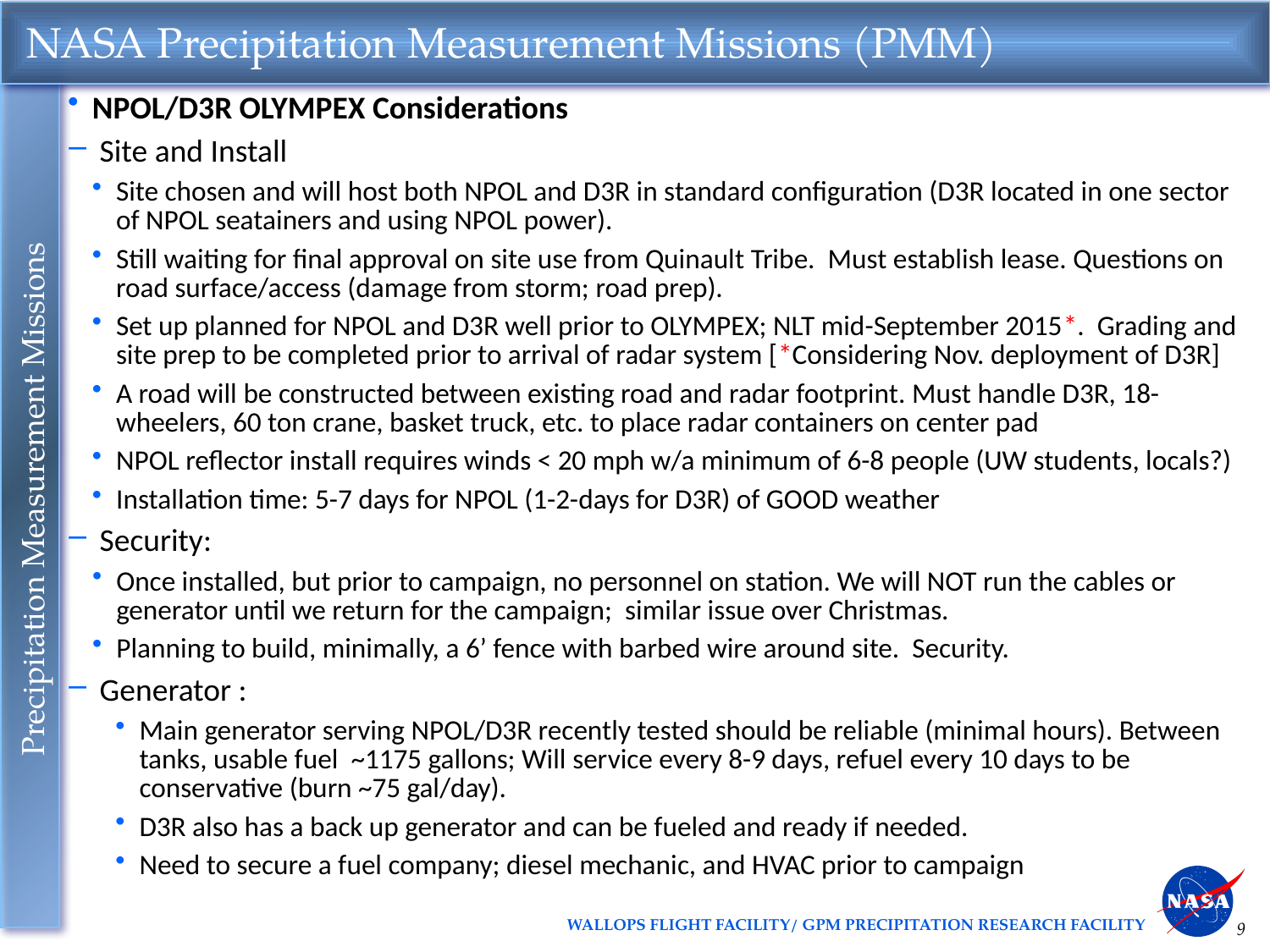

NPOL/D3R OLYMPEX Considerations
Site and Install
Site chosen and will host both NPOL and D3R in standard configuration (D3R located in one sector of NPOL seatainers and using NPOL power).
Still waiting for final approval on site use from Quinault Tribe.  Must establish lease. Questions on road surface/access (damage from storm; road prep).
Set up planned for NPOL and D3R well prior to OLYMPEX; NLT mid-September 2015*.  Grading and site prep to be completed prior to arrival of radar system [*Considering Nov. deployment of D3R]
A road will be constructed between existing road and radar footprint. Must handle D3R, 18-wheelers, 60 ton crane, basket truck, etc. to place radar containers on center pad
NPOL reflector install requires winds < 20 mph w/a minimum of 6-8 people (UW students, locals?)
Installation time: 5-7 days for NPOL (1-2-days for D3R) of GOOD weather
Security:
Once installed, but prior to campaign, no personnel on station. We will NOT run the cables or generator until we return for the campaign;  similar issue over Christmas.
Planning to build, minimally, a 6’ fence with barbed wire around site.  Security.
Generator :
Main generator serving NPOL/D3R recently tested should be reliable (minimal hours). Between tanks, usable fuel  ~1175 gallons; Will service every 8-9 days, refuel every 10 days to be conservative (burn ~75 gal/day).
D3R also has a back up generator and can be fueled and ready if needed.
Need to secure a fuel company; diesel mechanic, and HVAC prior to campaign